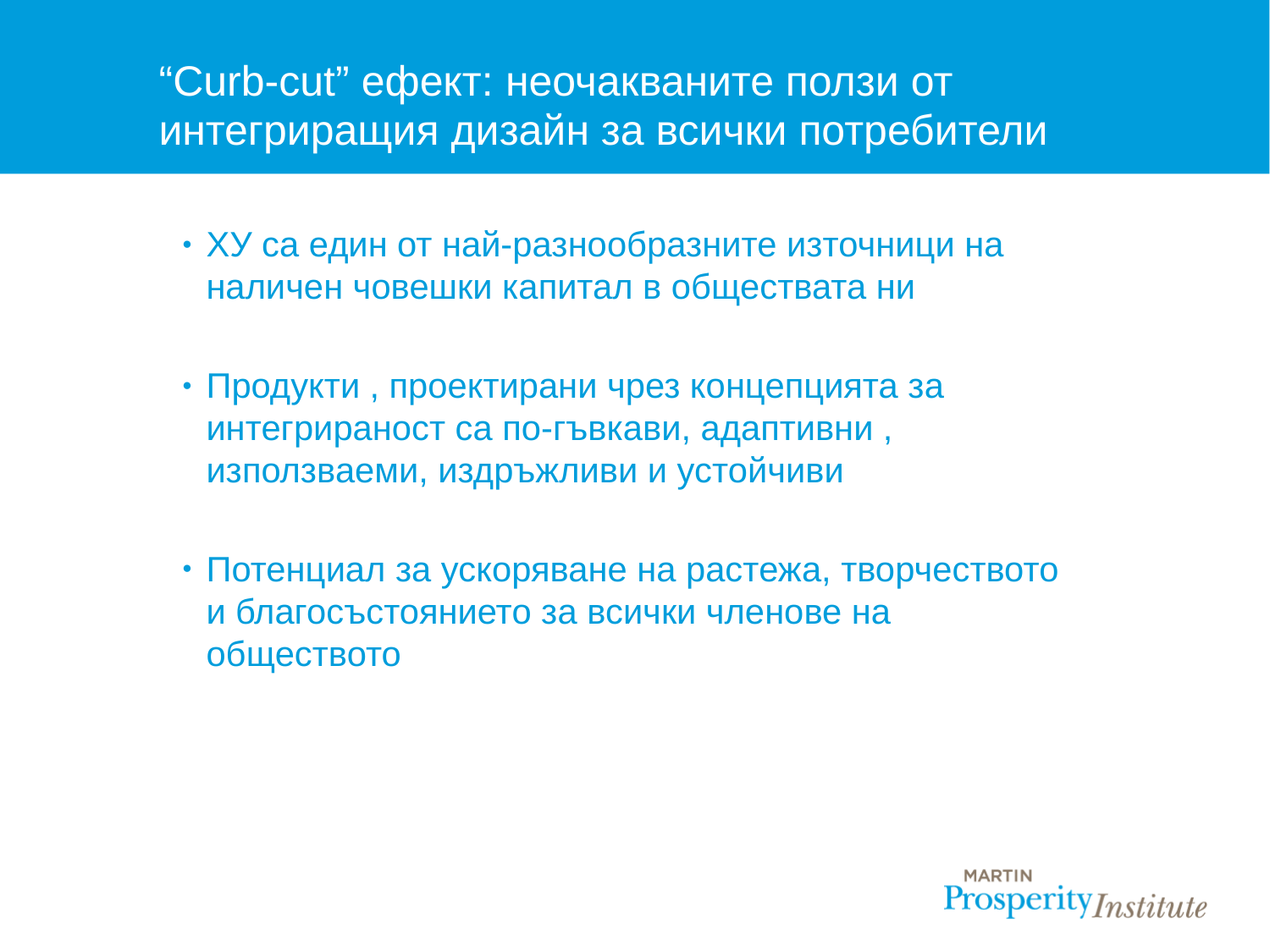

# “Curb-cut” ефект: неочакваните ползи от интегриращия дизайн за всички потребители
ХУ са един от най-разнообразните източници на наличен човешки капитал в обществата ни

Продукти , проектирани чрез концепцията за интегрираност са по-гъвкави, адаптивни , използваеми, издръжливи и устойчиви

Потенциал за ускоряване на растежа, творчеството и благосъстоянието за всички членове на обществото